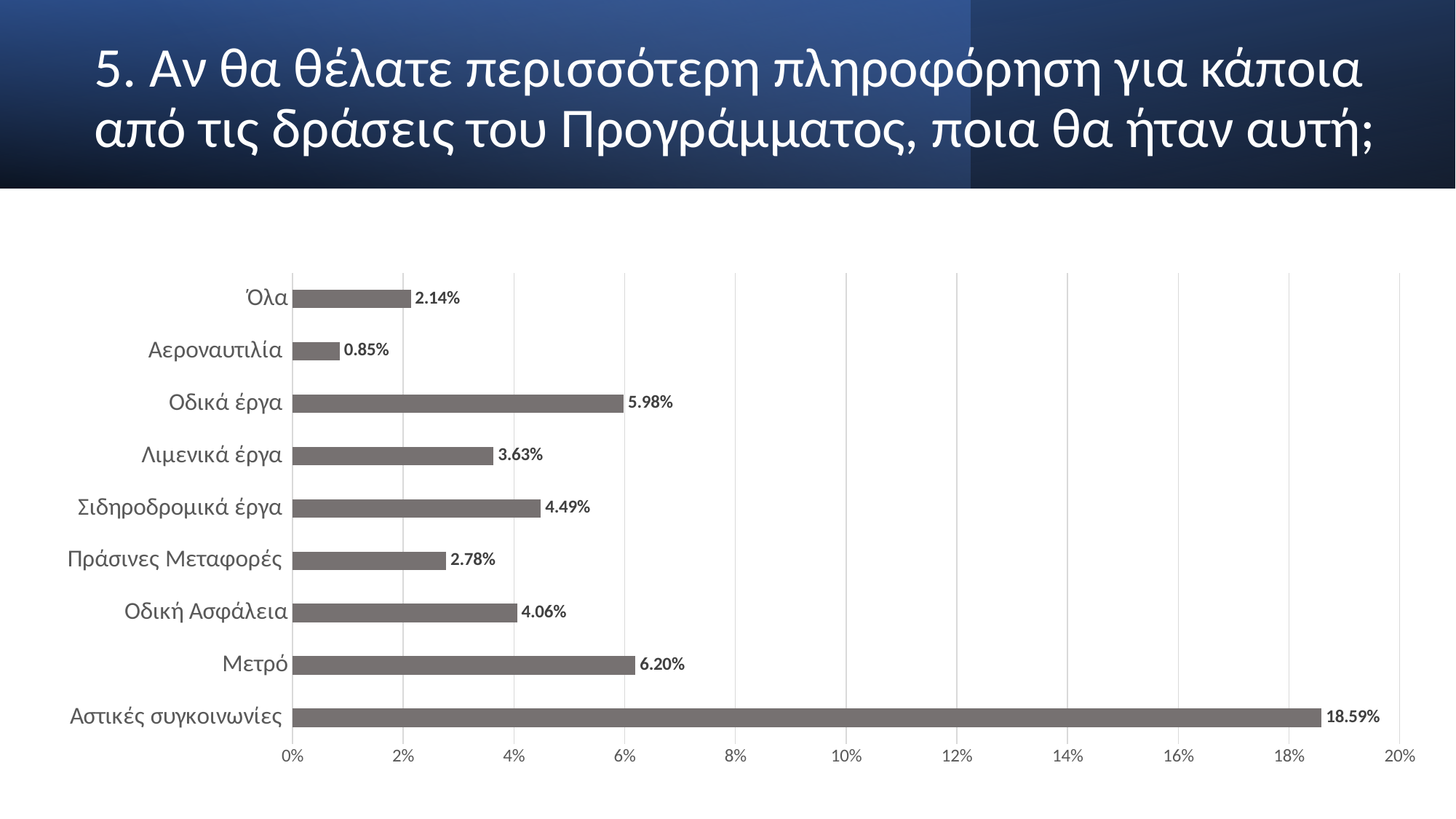

# 5. Αν θα θέλατε περισσότερη πληροφόρηση για κάποια από τις δράσεις του Προγράμματος, ποια θα ήταν αυτή;

### Chart

| Category |  |
|---|---|
| Αστικές συγκοινωνίες  | 0.1858974358974359 |
| Μετρό | 0.06196581196581197 |
| Οδική Ασφάλεια | 0.0405982905982906 |
| Πράσινες Μεταφορές  | 0.027777777777777776 |
| Σιδηροδρομικά έργα  | 0.04487179487179487 |
| Λιμενικά έργα  | 0.03632478632478633 |
| Οδικά έργα  | 0.05982905982905983 |
| Αεροναυτιλία  | 0.008547008547008548 |
| Όλα | 0.021367521367521368 |